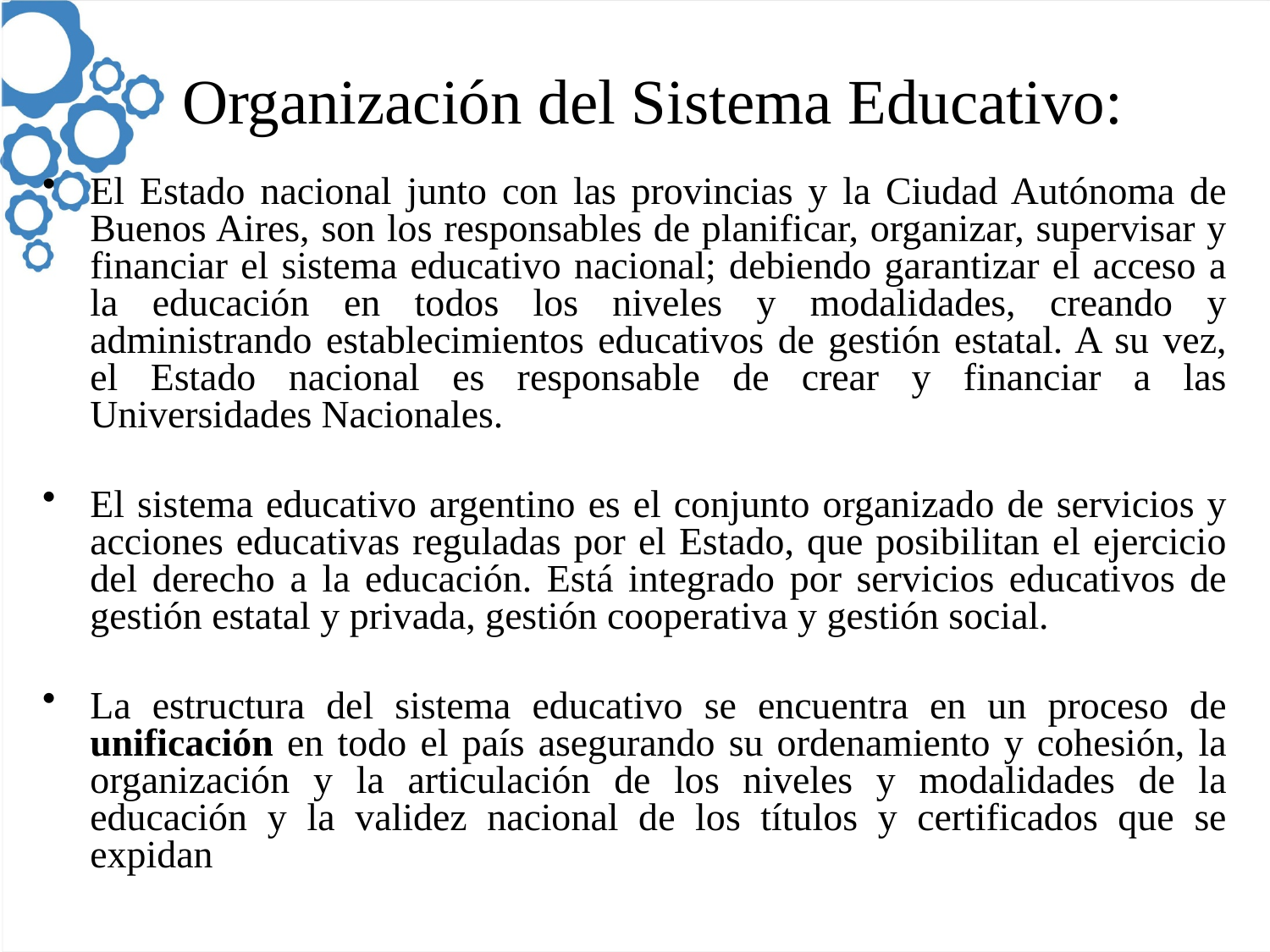

Organización del Sistema Educativo:
El Estado nacional junto con las provincias y la Ciudad Autónoma de Buenos Aires, son los responsables de planificar, organizar, supervisar y financiar el sistema educativo nacional; debiendo garantizar el acceso a la educación en todos los niveles y modalidades, creando y administrando establecimientos educativos de gestión estatal. A su vez, el Estado nacional es responsable de crear y financiar a las Universidades Nacionales.

El sistema educativo argentino es el conjunto organizado de servicios y acciones educativas reguladas por el Estado, que posibilitan el ejercicio del derecho a la educación. Está integrado por servicios educativos de gestión estatal y privada, gestión cooperativa y gestión social.

La estructura del sistema educativo se encuentra en un proceso de unificación en todo el país asegurando su ordenamiento y cohesión, la organización y la articulación de los niveles y modalidades de la educación y la validez nacional de los títulos y certificados que se expidan